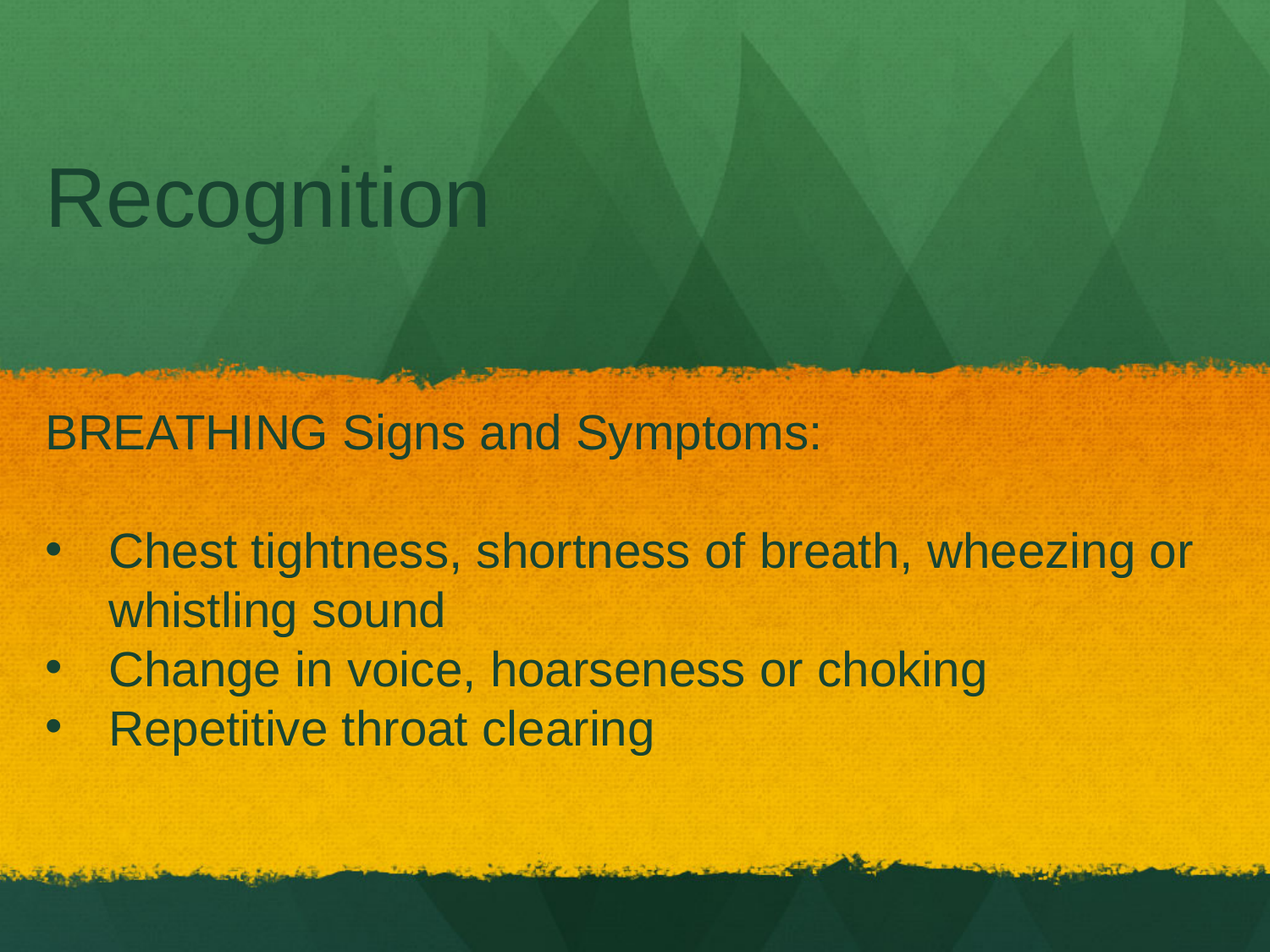

# Recognition

BREATHING Signs and Symptoms:

Chest tightness, shortness of breath, wheezing or whistling sound
Change in voice, hoarseness or choking
Repetitive throat clearing